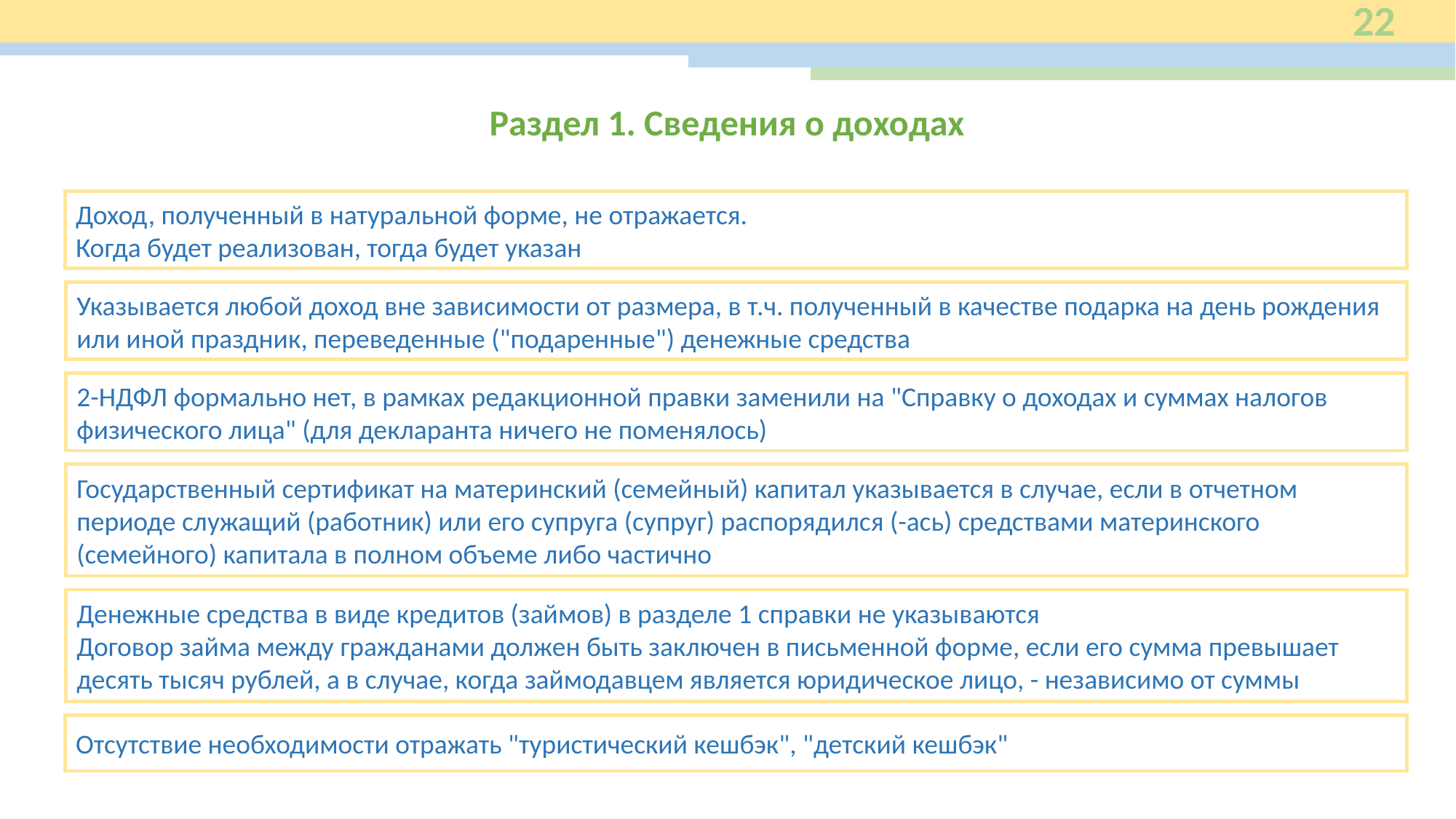

22

Раздел 1. Сведения о доходах
Доход, полученный в натуральной форме, не отражается.
Когда будет реализован, тогда будет указан
Указывается любой доход вне зависимости от размера, в т.ч. полученный в качестве подарка на день рождения или иной праздник, переведенные ("подаренные") денежные средства
2-НДФЛ формально нет, в рамках редакционной правки заменили на "Справку о доходах и суммах налогов физического лица" (для декларанта ничего не поменялось)
Государственный сертификат на материнский (семейный) капитал указывается в случае, если в отчетном периоде служащий (работник) или его супруга (супруг) распорядился (-ась) средствами материнского (семейного) капитала в полном объеме либо частично
Денежные средства в виде кредитов (займов) в разделе 1 справки не указываются
Договор займа между гражданами должен быть заключен в письменной форме, если его сумма превышает десять тысяч рублей, а в случае, когда займодавцем является юридическое лицо, - независимо от суммы
Отсутствие необходимости отражать "туристический кешбэк", "детский кешбэк"